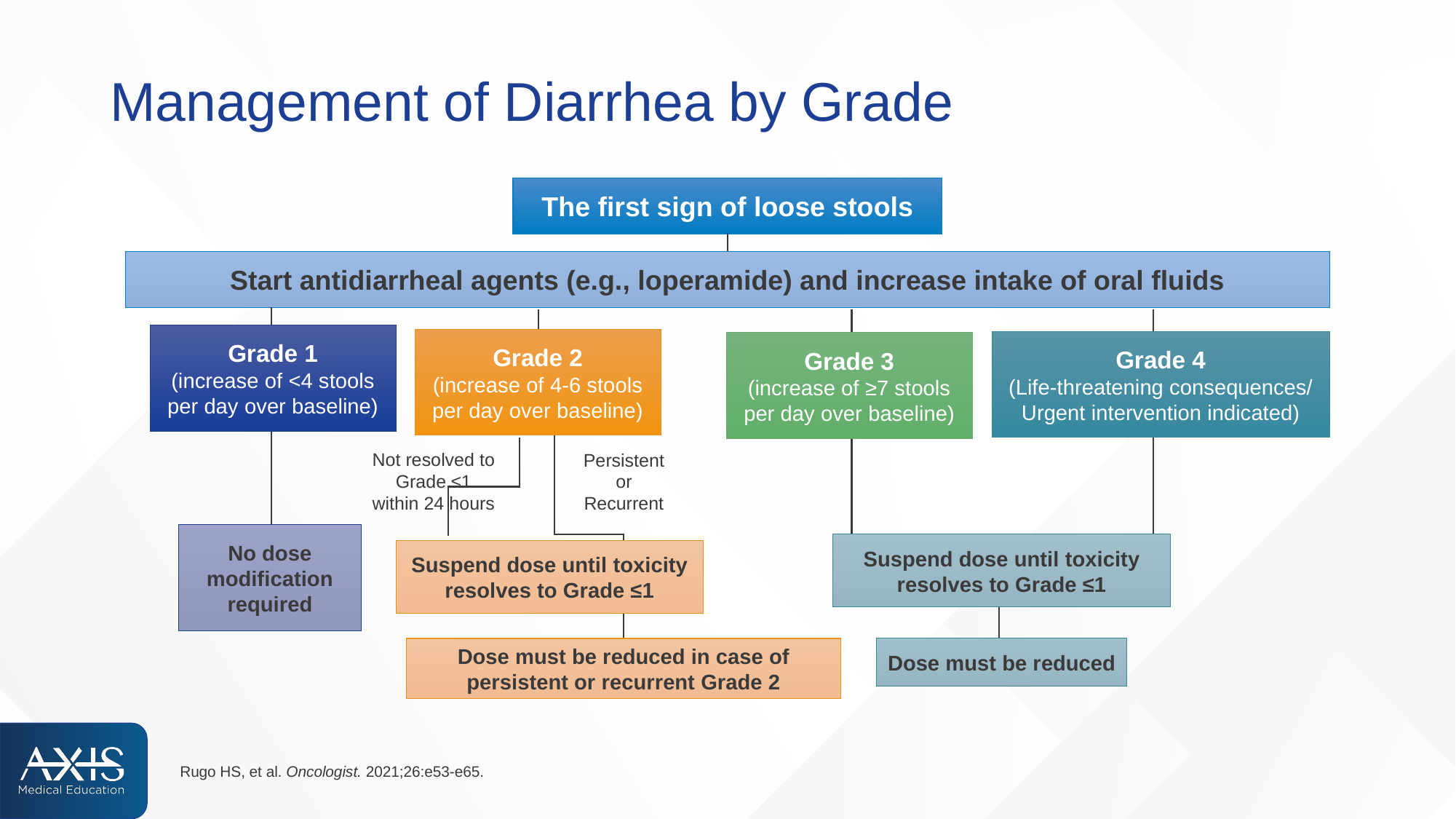

# Management of Diarrhea by Grade
The first sign of loose stools
Start antidiarrheal agents (e.g., loperamide) and increase intake of oral fluids
Grade 1
(increase of <4 stools
per day over baseline)
Grade 2
(increase of 4-6 stools
per day over baseline)
Grade 4
(Life-threatening consequences/
Urgent intervention indicated)
Grade 3
(increase of ≥7 stools
per day over baseline)
Not resolved to
Grade ≤1
within 24 hours
Persistent
or
Recurrent
No dose modification required
Suspend dose until toxicity resolves to Grade ≤1
Suspend dose until toxicity resolves to Grade ≤1
Dose must be reduced in case of persistent or recurrent Grade 2
Dose must be reduced
Rugo HS, et al. Oncologist. 2021;26:e53-e65.